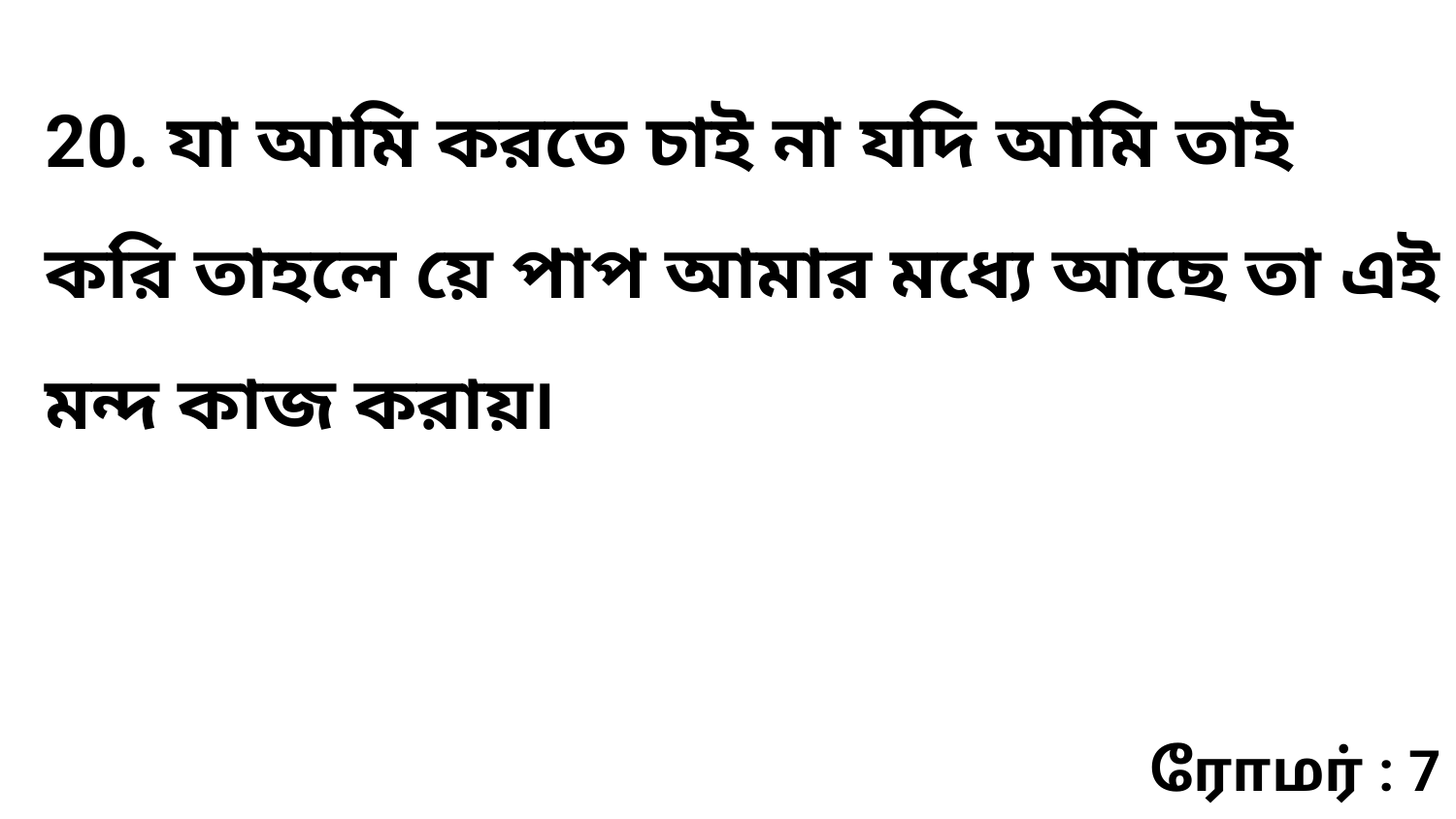

20. যা আমি করতে চাই না যদি আমি তাই করি তাহলে য়ে পাপ আমার মধ্যে আছে তা এই মন্দ কাজ করায়৷
ரோமர் : 7